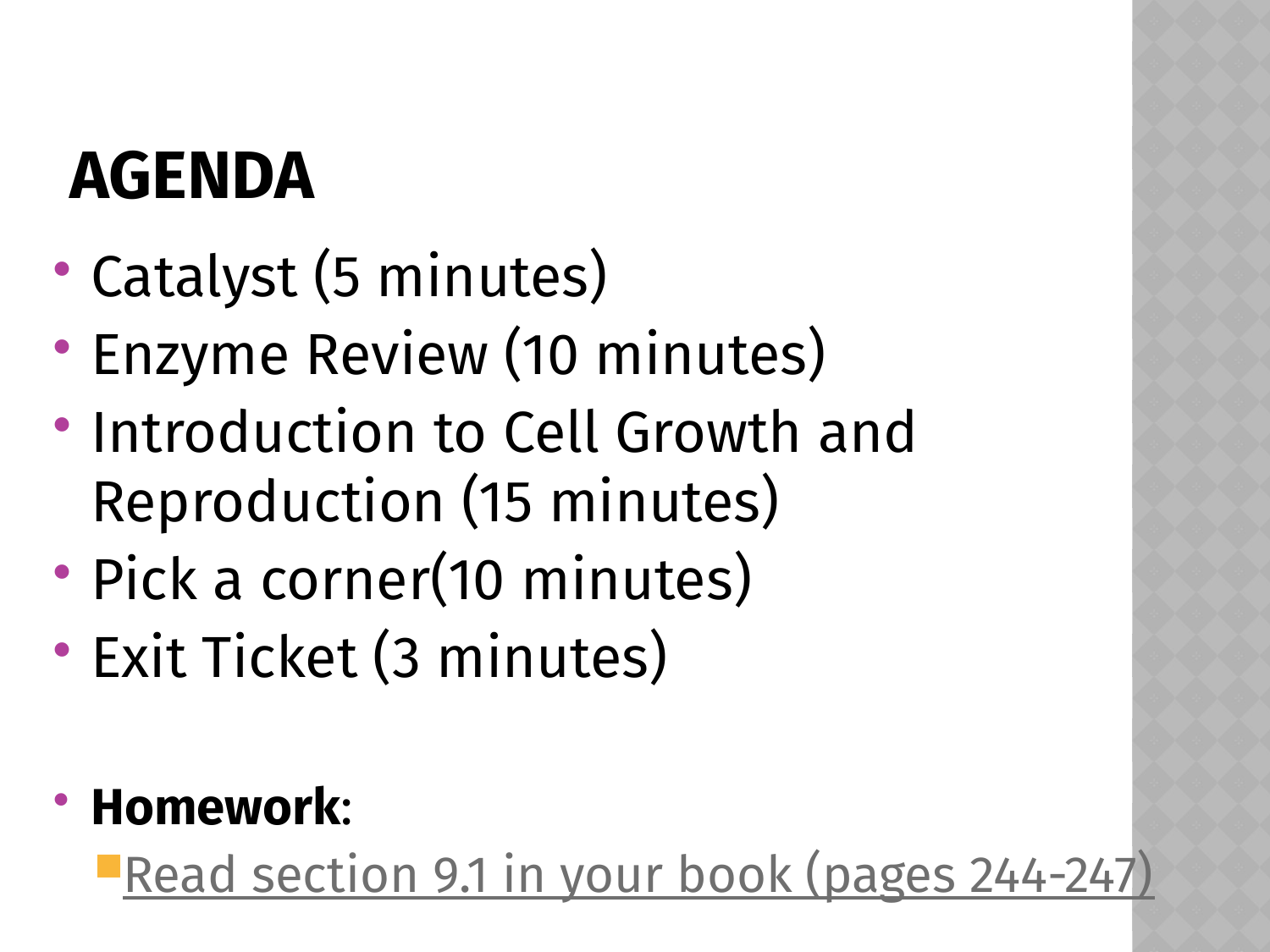

# Agenda
Catalyst (5 minutes)
Enzyme Review (10 minutes)
Introduction to Cell Growth and Reproduction (15 minutes)
Pick a corner(10 minutes)
Exit Ticket (3 minutes)

Homework:
Read section 9.1 in your book (pages 244-247)